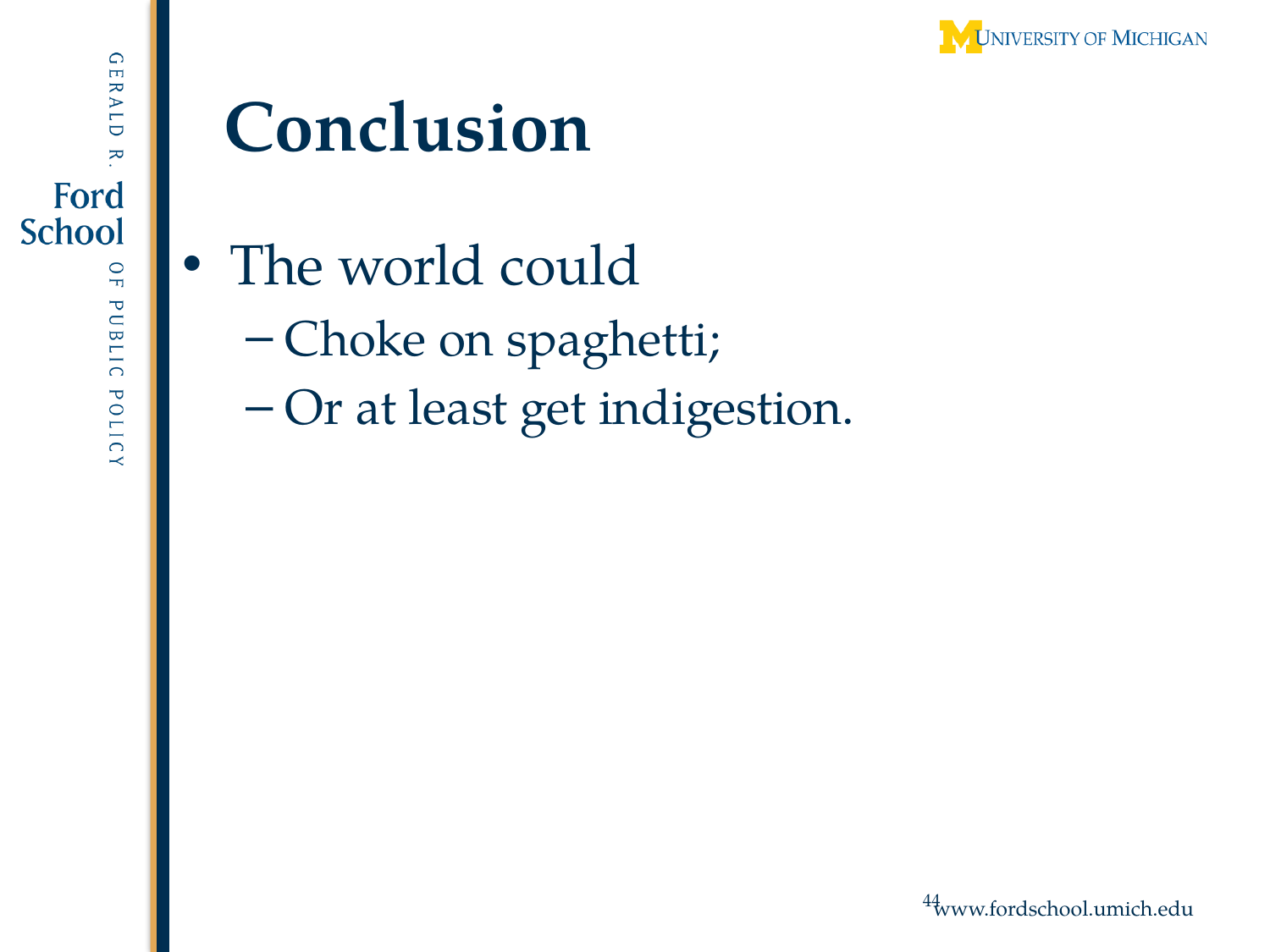

Conclusion
The world could
Choke on spaghetti;
Or at least get indigestion.

44